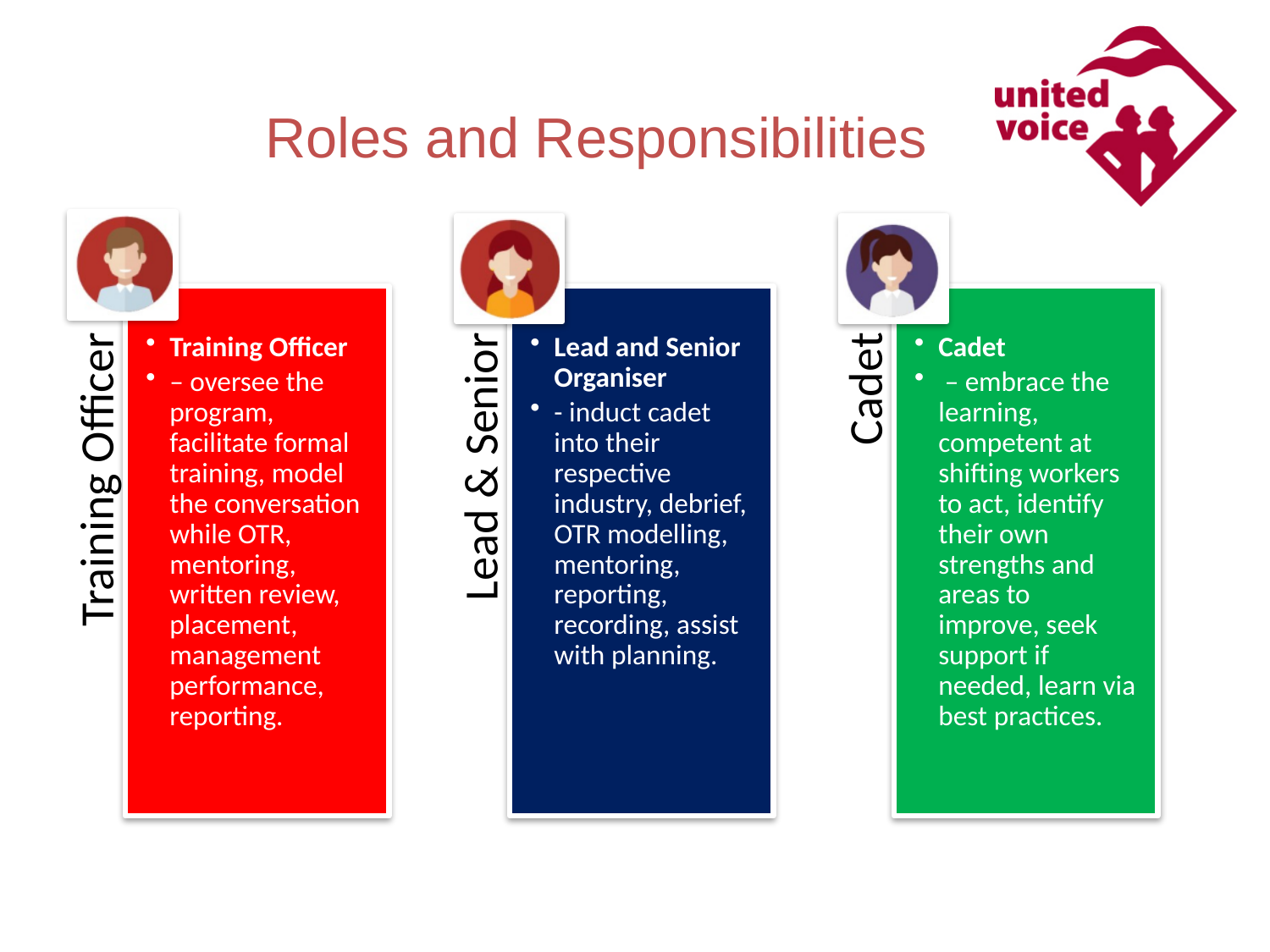

Roles and Responsibilities
Training Officer
Training Officer
– oversee the program, facilitate formal training, model the conversation while OTR, mentoring, written review, placement, management performance, reporting.
Lead & Senior
Lead and Senior Organiser
- induct cadet into their respective industry, debrief, OTR modelling, mentoring, reporting, recording, assist with planning.
Cadet
Cadet
 – embrace the learning, competent at shifting workers to act, identify their own strengths and areas to improve, seek support if needed, learn via best practices.